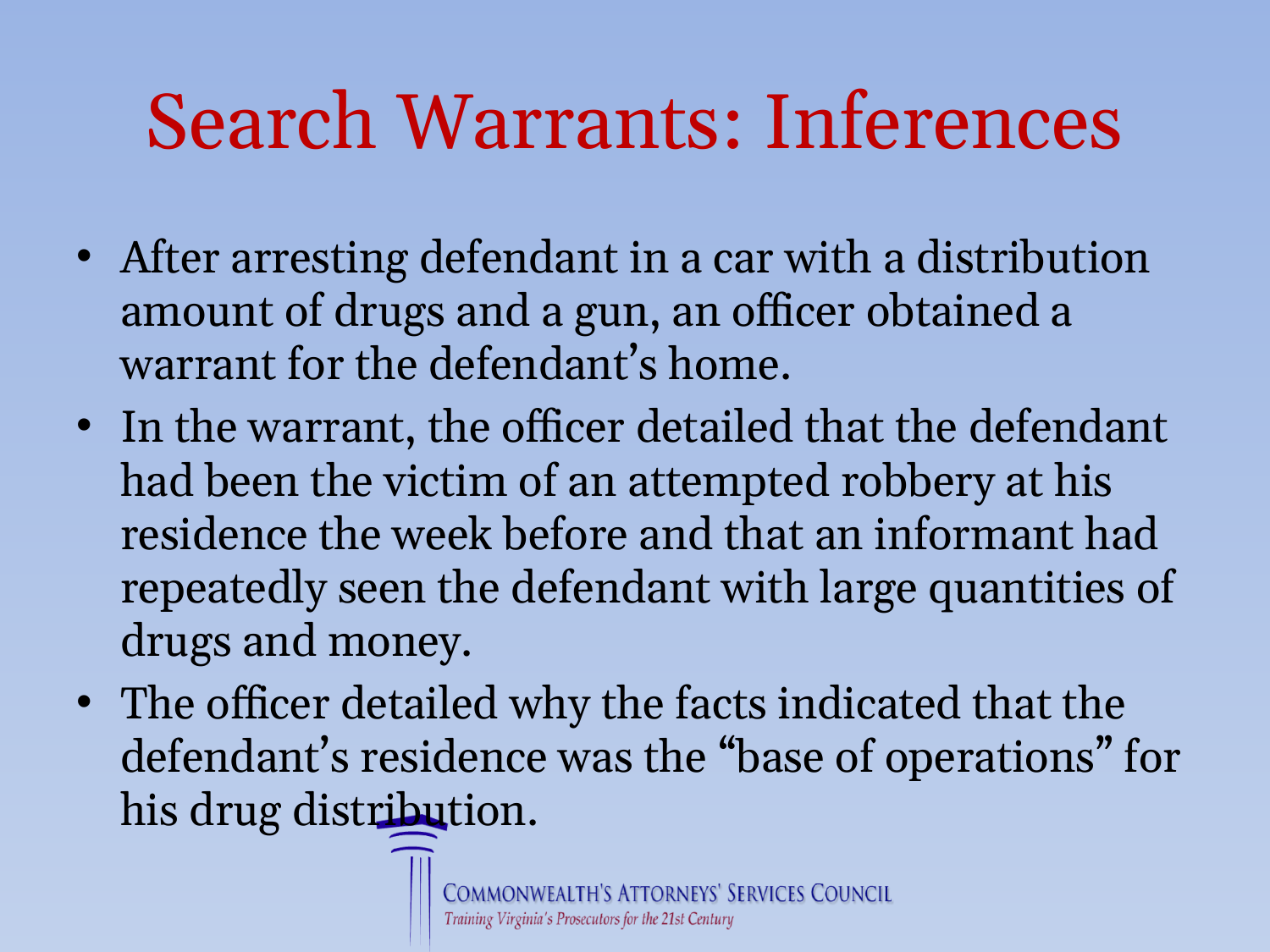

# Search Warrants: Inferences
After arresting defendant in a car with a distribution amount of drugs and a gun, an officer obtained a warrant for the defendant’s home.
In the warrant, the officer detailed that the defendant had been the victim of an attempted robbery at his residence the week before and that an informant had repeatedly seen the defendant with large quantities of drugs and money.
The officer detailed why the facts indicated that the defendant’s residence was the “base of operations” for his drug distribution.